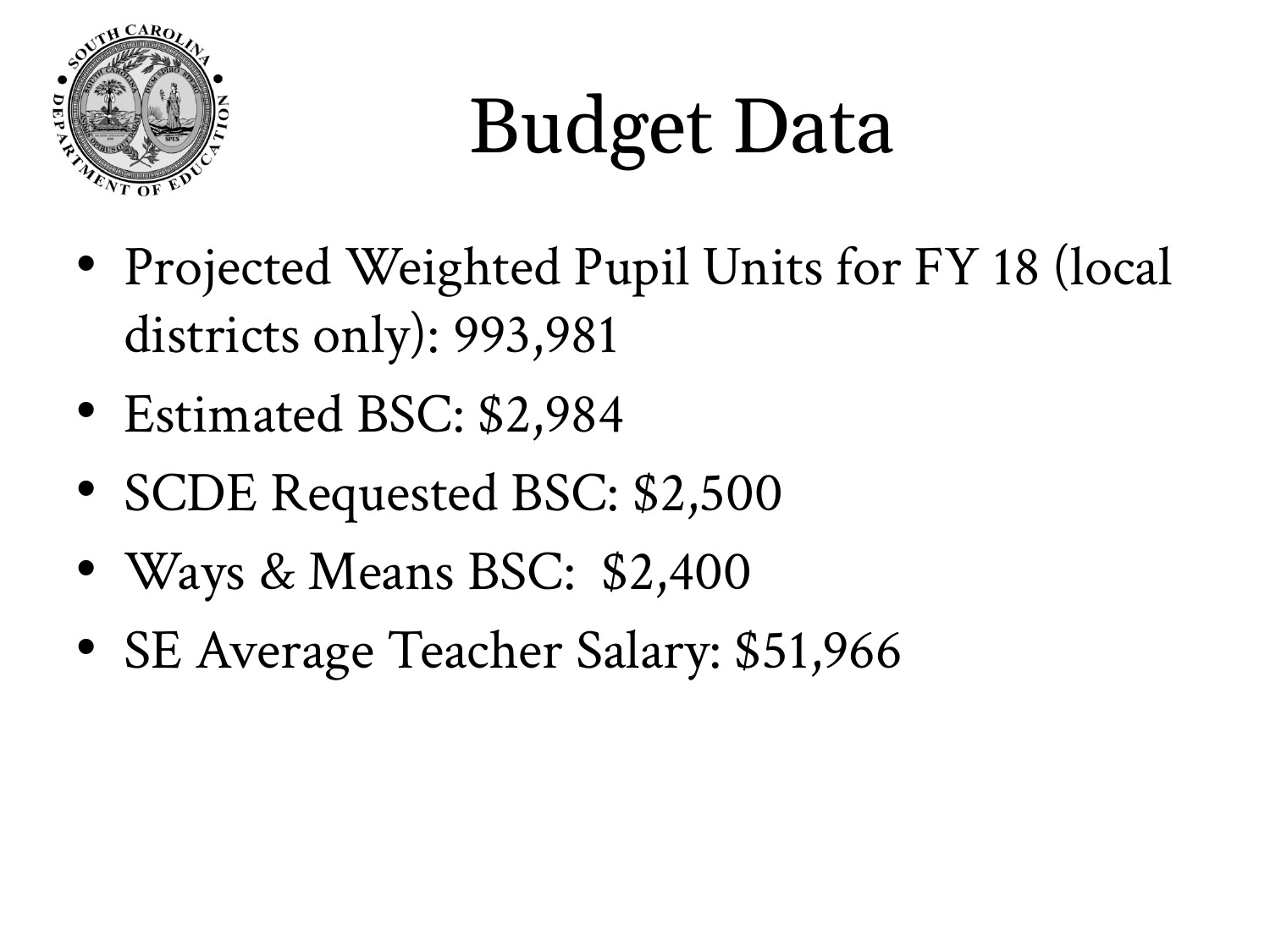

# Budget Data
Projected Weighted Pupil Units for FY 18 (local districts only): 993,981
Estimated BSC: $2,984
SCDE Requested BSC: $2,500
Ways & Means BSC:  $2,400
SE Average Teacher Salary: $51,966